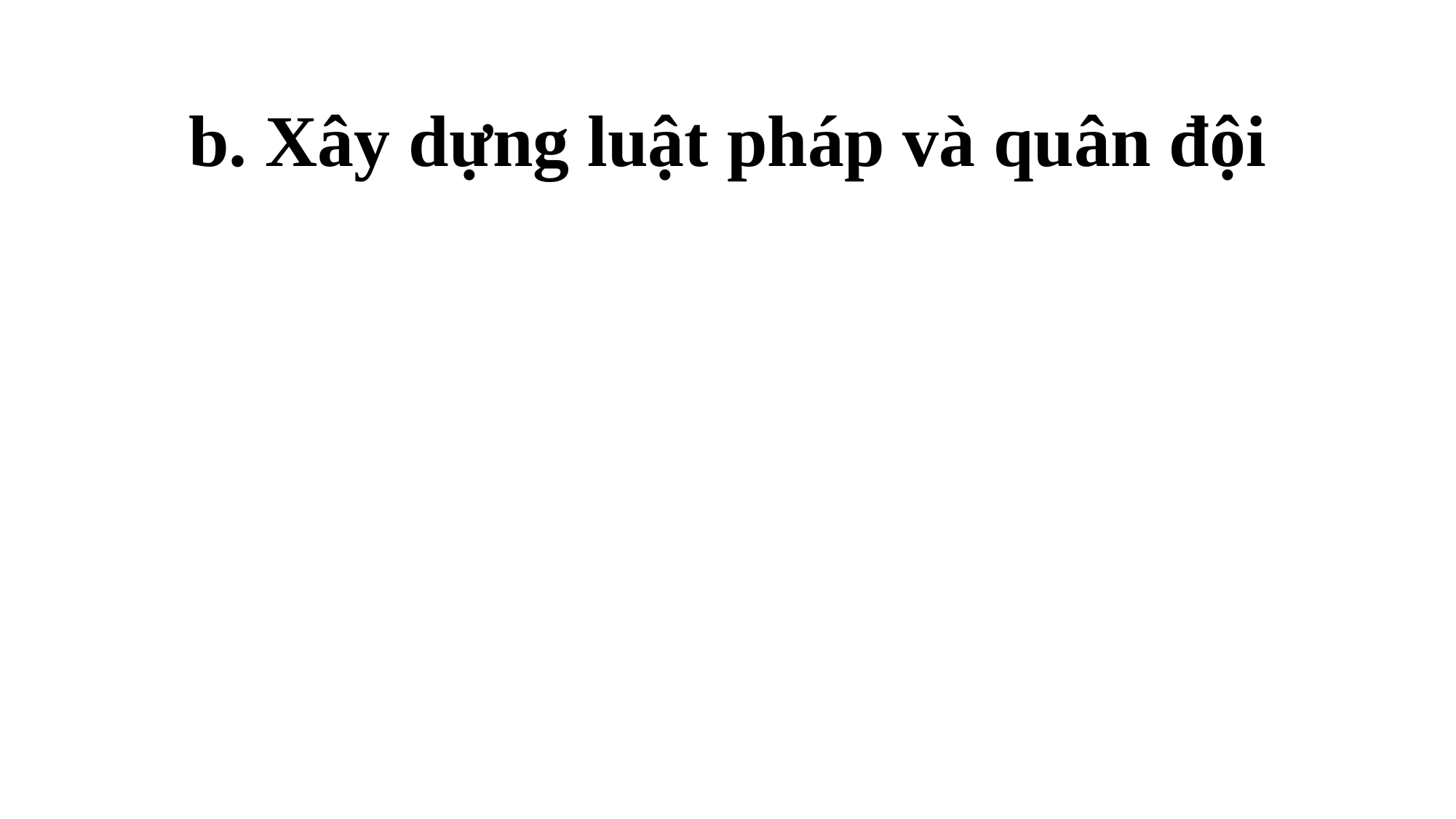

b. Xây dựng luật pháp và quân đội